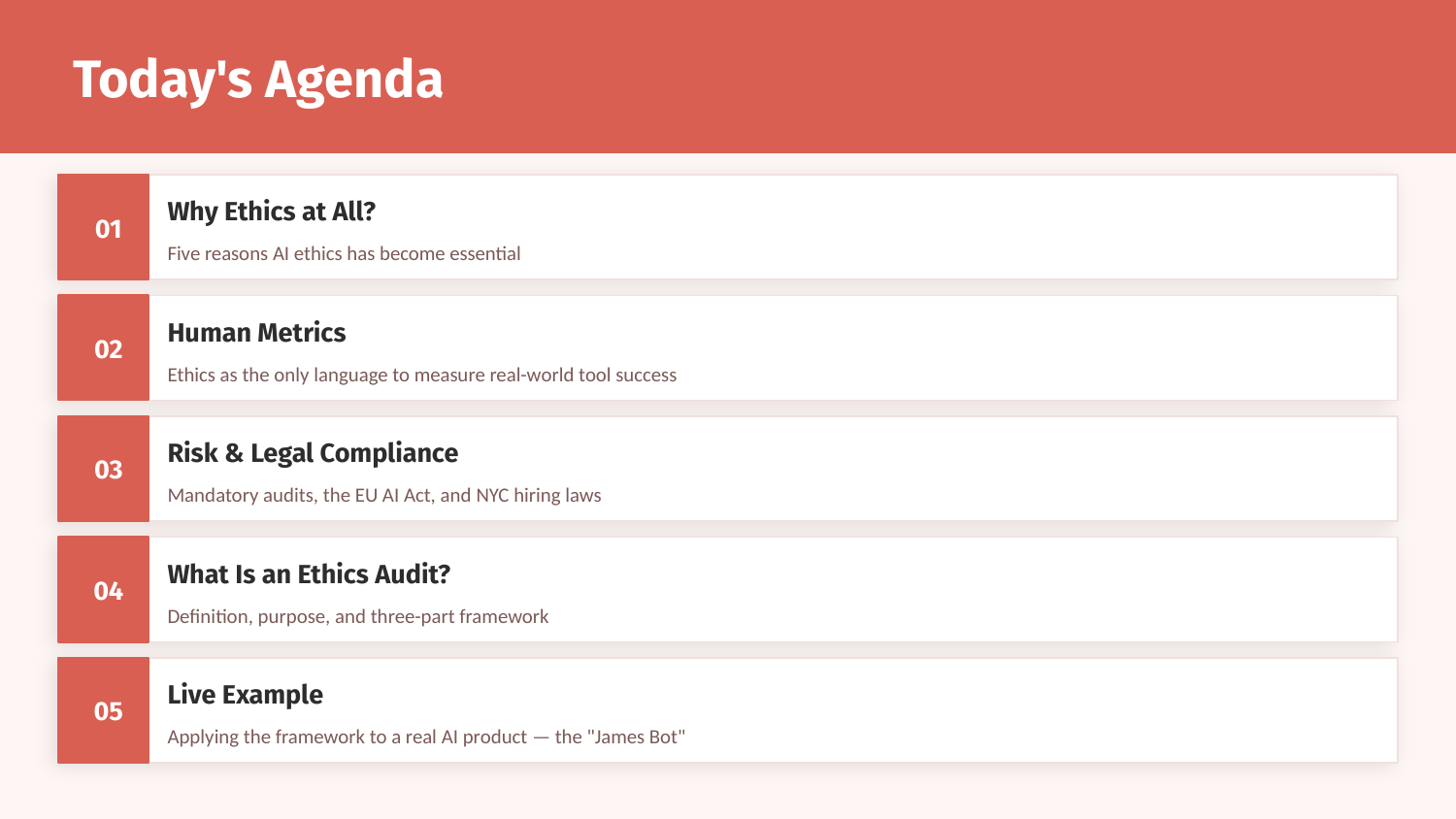

Today's Agenda

01
Why Ethics at All?
Five reasons AI ethics has become essential

02
Human Metrics
Ethics as the only language to measure real-world tool success

03
Risk & Legal Compliance
Mandatory audits, the EU AI Act, and NYC hiring laws

04
What Is an Ethics Audit?
Definition, purpose, and three-part framework

05
Live Example
Applying the framework to a real AI product — the "James Bot"